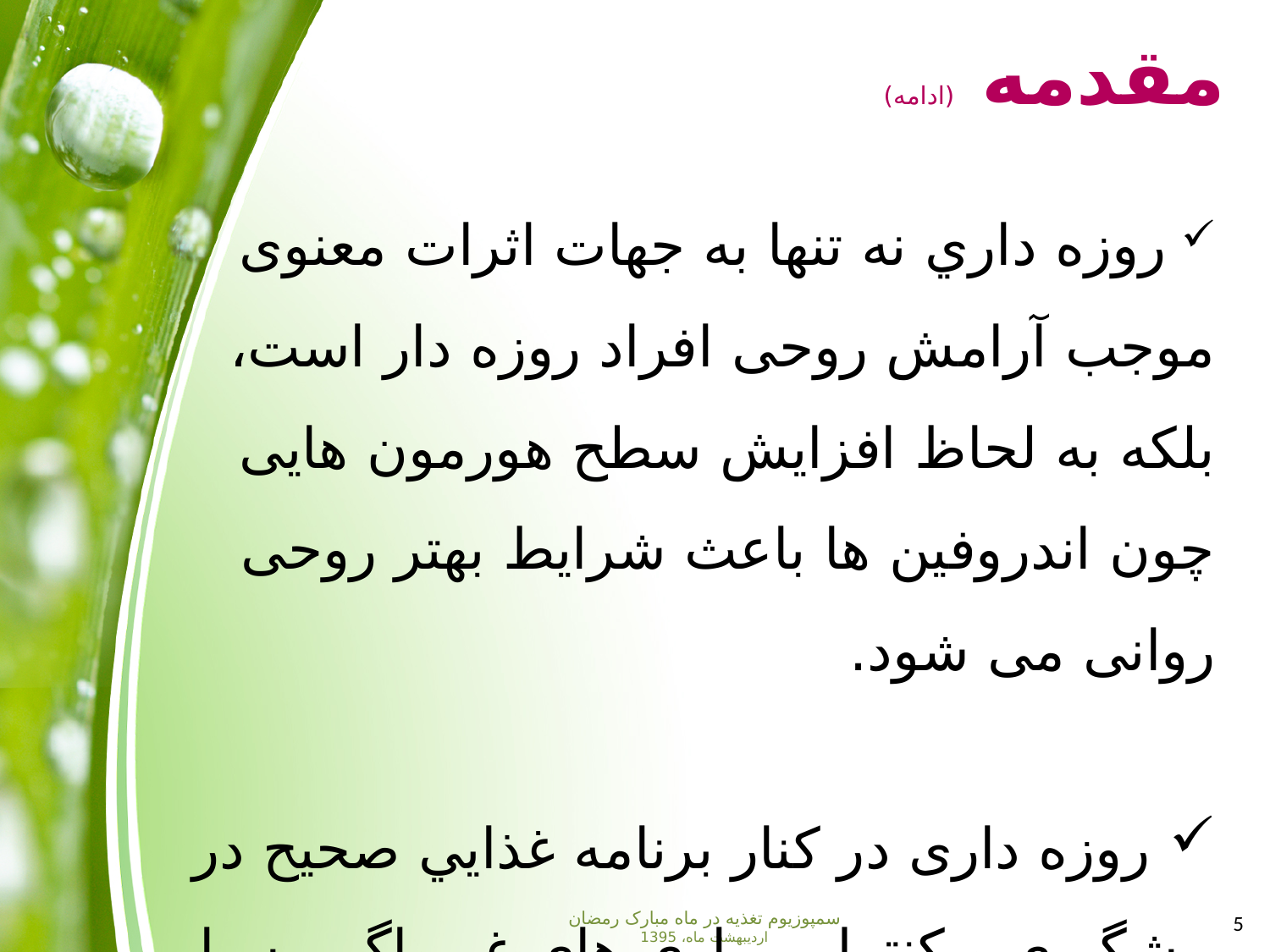

مقدمه (ادامه)
 روزه داري نه تنها به جهات اثرات معنوی موجب آرامش روحی افراد روزه دار است، بلکه به لحاظ افزایش سطح هورمون هایی چون اندروفین ها باعث شرایط بهتر روحی روانی می شود.

 روزه داری در كنار برنامه غذايي صحيح در پيشگيري و كنترل بيماري هاي غيرواگير بسيار مفيد و كمك كننده است.
(به ویژه در اغلب بيماري هایي كه عادات غذايي غلط، چاقي و افزايش وزن در بروز آنها دخالت دارند)
سمپوزیوم تغذیه در ماه مبارک رمضان
اردیبهشت ماه، 1395
5